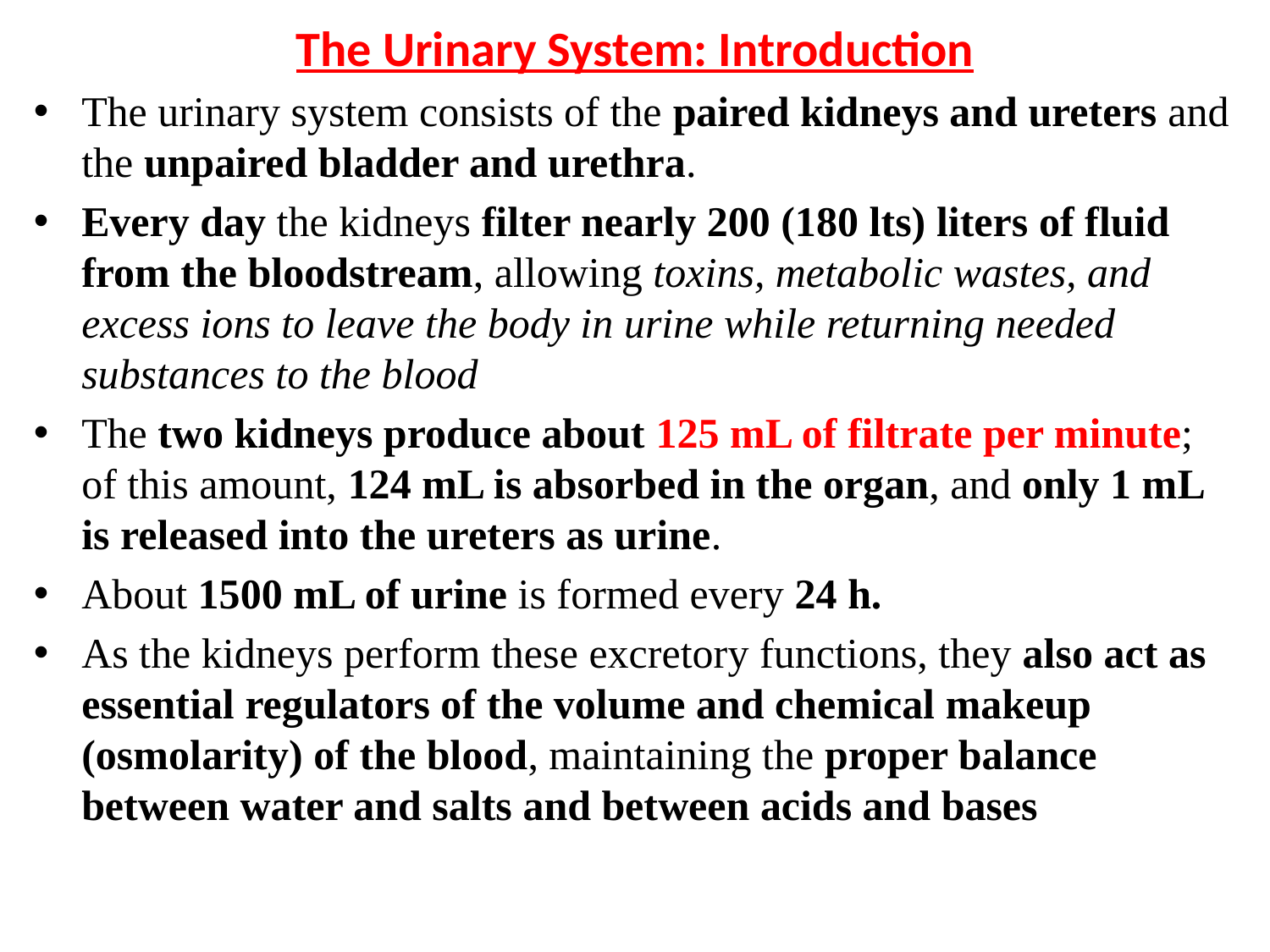

The Urinary System: Introduction
The urinary system consists of the paired kidneys and ureters and the unpaired bladder and urethra.
Every day the kidneys filter nearly 200 (180 lts) liters of fluid from the bloodstream, allowing toxins, metabolic wastes, and excess ions to leave the body in urine while returning needed substances to the blood
The two kidneys produce about 125 mL of filtrate per minute; of this amount, 124 mL is absorbed in the organ, and only 1 mL is released into the ureters as urine.
About 1500 mL of urine is formed every 24 h.
As the kidneys perform these excretory functions, they also act as essential regulators of the volume and chemical makeup (osmolarity) of the blood, maintaining the proper balance between water and salts and between acids and bases